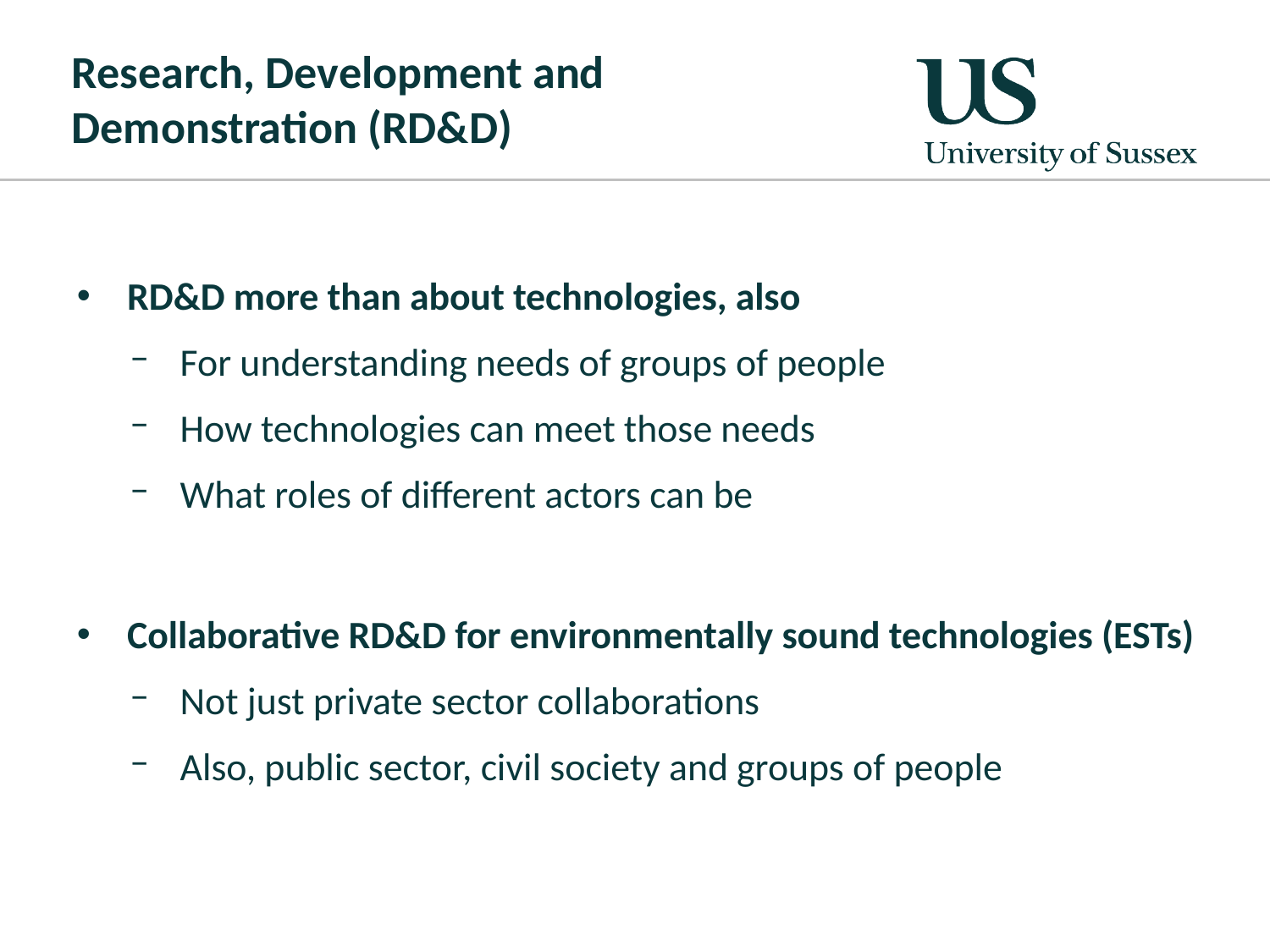

# Research, Development and Demonstration (RD&D)
RD&D more than about technologies, also
For understanding needs of groups of people
How technologies can meet those needs
What roles of different actors can be

Collaborative RD&D for environmentally sound technologies (ESTs)
Not just private sector collaborations
Also, public sector, civil society and groups of people